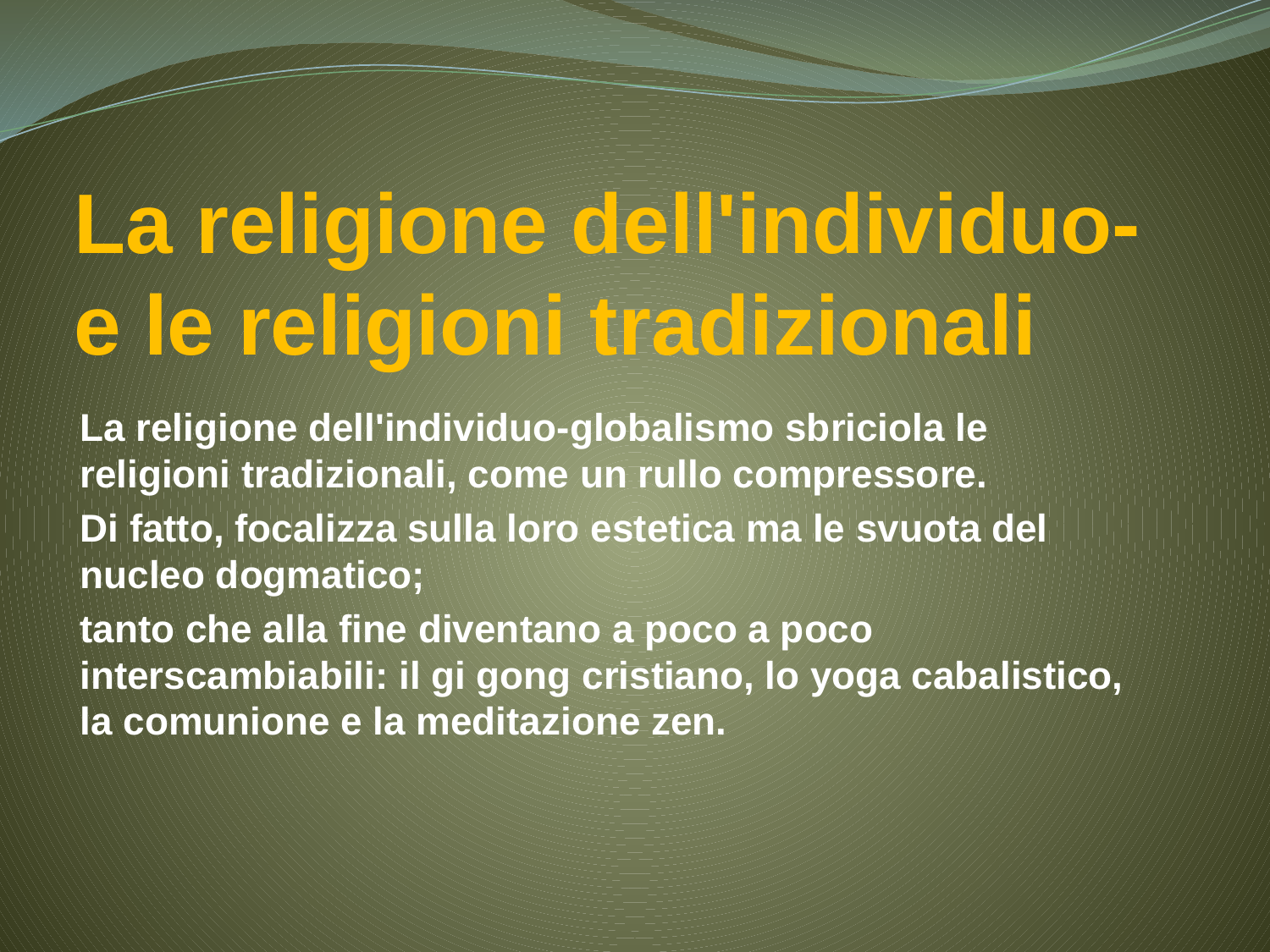

# La religione dell'individuo-e le religioni tradizionali
La religione dell'individuo-globalismo sbriciola le religioni tradizionali, come un rullo compressore.
Di fatto, focalizza sulla loro estetica ma le svuota del nucleo dogmatico;
tanto che alla fine diventano a poco a poco interscambiabili: il gi gong cristiano, lo yoga cabalistico, la comunione e la meditazione zen.